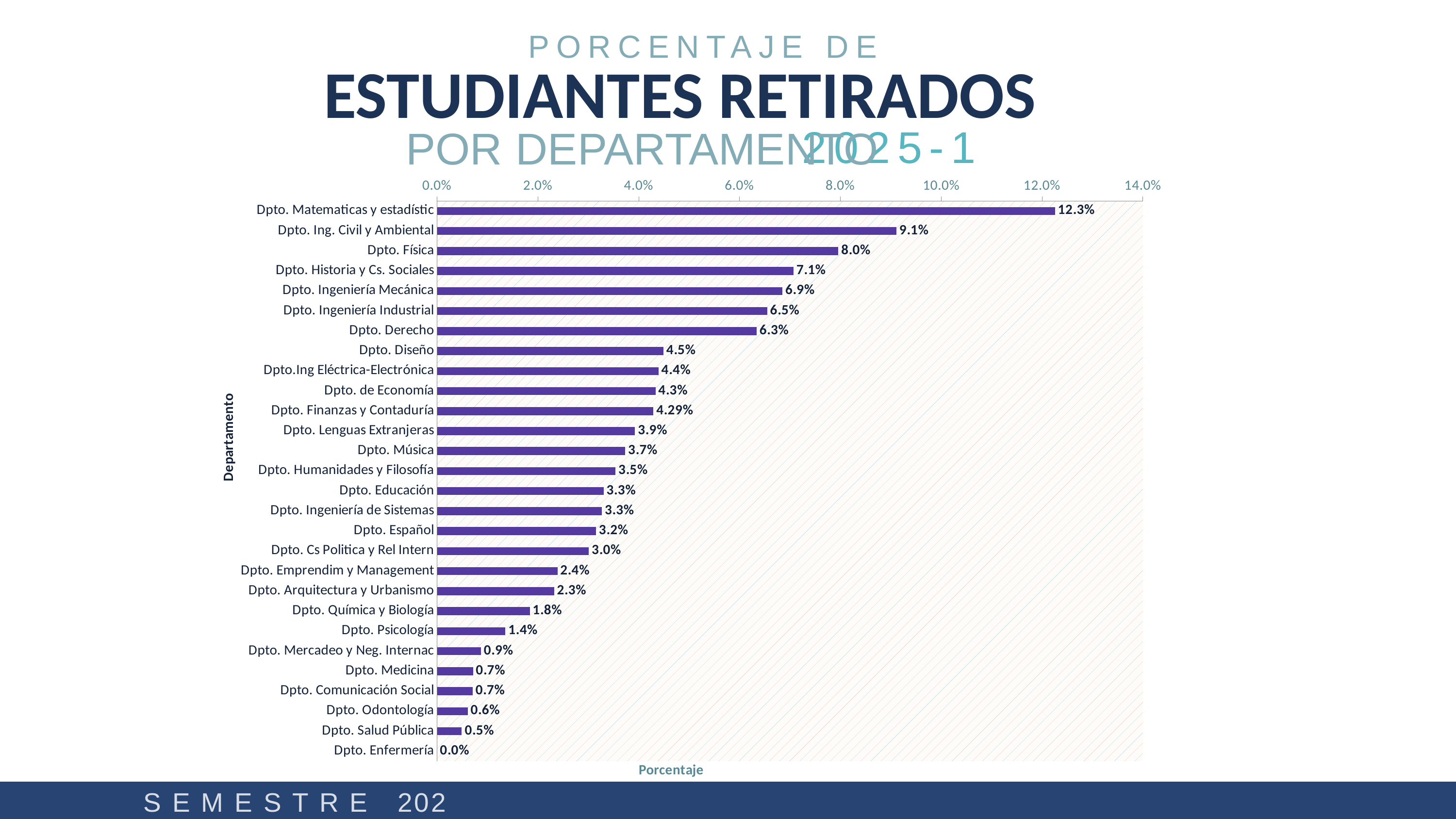

PORCENTAJE DE
 ESTUDIANTES RETIRADOS

### Chart

| Category |  |
|---|---|
| Dpto. Matematicas y estadístic | 0.1225433526011561 |
| Dpto. Ing. Civil y Ambiental | 0.09111747851002866 |
| Dpto. Física | 0.07960893854748603 |
| Dpto. Historia y Cs. Sociales | 0.07071887784921099 |
| Dpto. Ingeniería Mecánica | 0.06850459482038429 |
| Dpto. Ingeniería Industrial | 0.0654911838790932 |
| Dpto. Derecho | 0.06337817638266069 |
| Dpto. Diseño | 0.04490291262135922 |
| Dpto.Ing Eléctrica-Electrónica | 0.04391582799634035 |
| Dpto. de Economía | 0.0433159073935773 |
| Dpto. Finanzas y Contaduría | 0.04291845493562232 |
| Dpto. Lenguas Extranjeras | 0.03926009815024538 |
| Dpto. Música | 0.03731343283582089 |
| Dpto. Humanidades y Filosofía | 0.0354012137559002 |
| Dpto. Educación | 0.03302509907529723 |
| Dpto. Ingeniería de Sistemas | 0.03268482490272374 |
| Dpto. Español | 0.03153368370759675 |
| Dpto. Cs Politica y Rel Intern | 0.03011093502377179 |
| Dpto. Emprendim y Management | 0.02387843704775687 |
| Dpto. Arquitectura y Urbanismo | 0.02321428571428572 |
| Dpto. Química y Biología | 0.01839684625492773 |
| Dpto. Psicología | 0.01356443104747551 |
| Dpto. Mercadeo y Neg. Internac | 0.008701472556894244 |
| Dpto. Medicina | 0.007133152173913043 |
| Dpto. Comunicación Social | 0.007055805003207184 |
| Dpto. Odontología | 0.006075334143377886 |
| Dpto. Salud Pública | 0.004908835904628331 |
| Dpto. Enfermería | 0.0 |
POR DEPARTAMENTO
2025-1
S E M E S T R E   2025-1